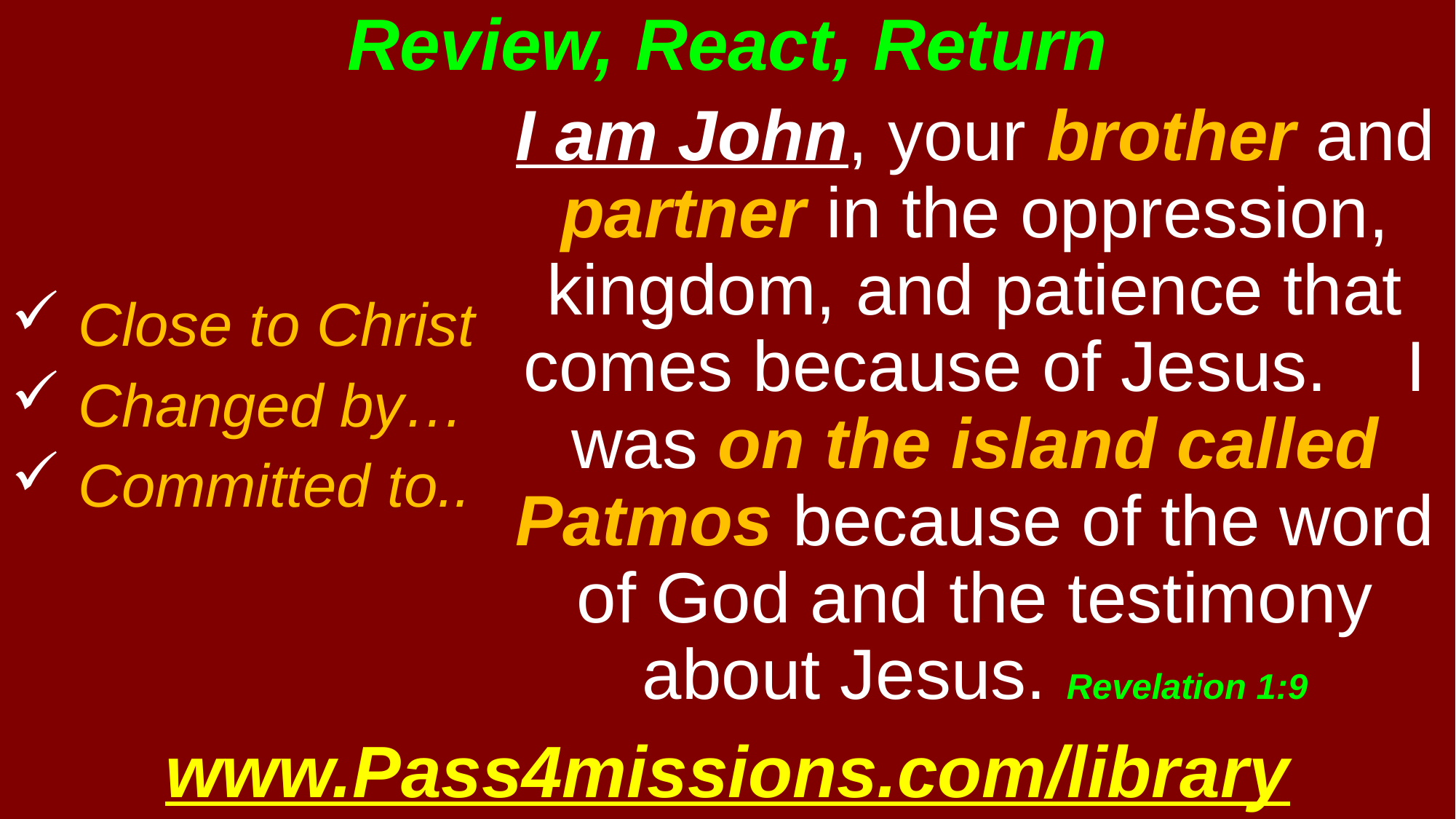

# Review, React, Return
 Close to Christ
 Changed by…
 Committed to..
I am John, your brother and partner in the oppression, kingdom, and patience that comes because of Jesus.    I was on the island called Patmos because of the word of God and the testimony about Jesus. Revelation 1:9
www.Pass4missions.com/library